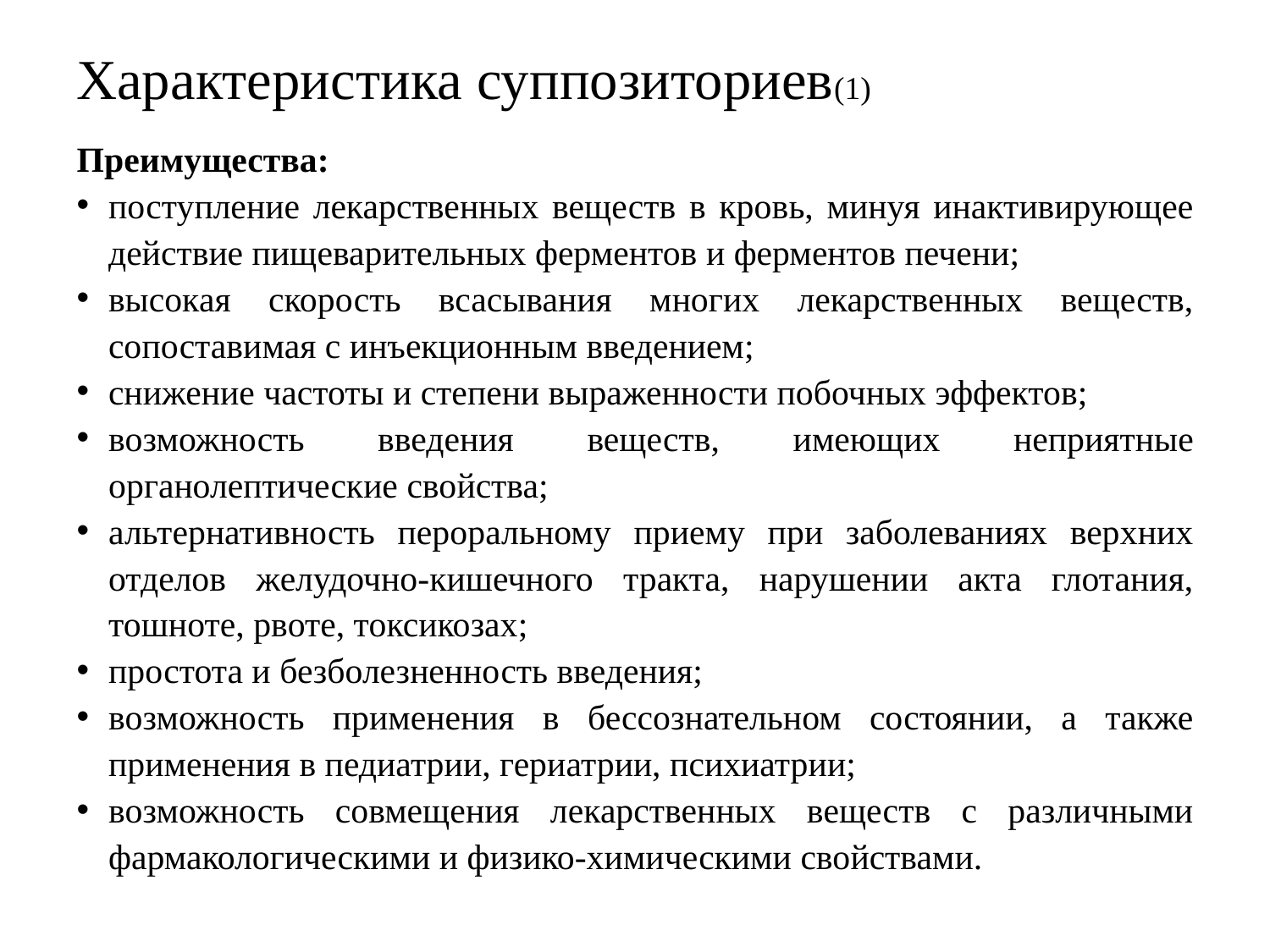

# Характеристика суппозиториев(1)
Преимущества:
поступление лекарственных веществ в кровь, минуя инактивирующее действие пищеварительных ферментов и ферментов печени;
высокая скорость всасывания многих лекарственных веществ, сопоставимая с инъекционным введением;
снижение частоты и степени выраженности побочных эффектов;
возможность введения веществ, имеющих неприятные органолептические свойства;
альтернативность пероральному приему при заболеваниях верхних отделов желудочно-кишечного тракта, нарушении акта глотания, тошноте, рвоте, токсикозах;
простота и безболезненность введения;
возможность применения в бессознательном состоянии, а также применения в педиатрии, гериатрии, психиатрии;
возможность совмещения лекарственных веществ с различными фармакологическими и физико-химическими свойствами.